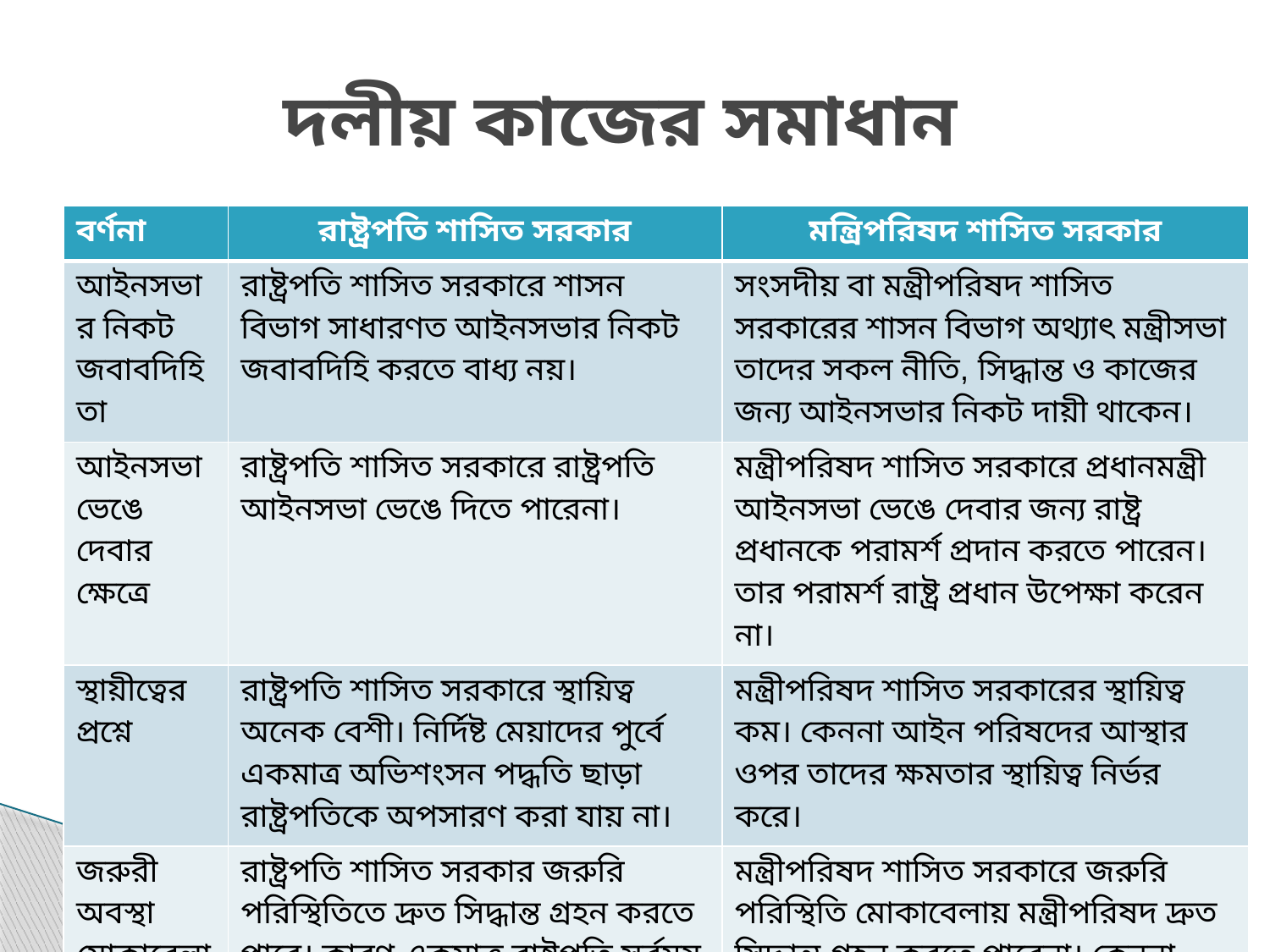

# দলীয় কাজের সমাধান
| বর্ণনা | রাষ্ট্রপতি শাসিত সরকার | মন্ত্রিপরিষদ শাসিত সরকার |
| --- | --- | --- |
| আইনসভার নিকট জবাবদিহিতা | রাষ্ট্রপতি শাসিত সরকারে শাসন বিভাগ সাধারণত আইনসভার নিকট জবাবদিহি করতে বাধ্য নয়। | সংসদীয় বা মন্ত্রীপরিষদ শাসিত সরকারের শাসন বিভাগ অথ্যাৎ মন্ত্রীসভা তাদের সকল নীতি, সিদ্ধান্ত ও কাজের জন্য আইনসভার নিকট দায়ী থাকেন। |
| আইনসভা ভেঙে দেবার ক্ষেত্রে | রাষ্ট্রপতি শাসিত সরকারে রাষ্ট্রপতি আইনসভা ভেঙে দিতে পারেনা। | মন্ত্রীপরিষদ শাসিত সরকারে প্রধানমন্ত্রী আইনসভা ভেঙে দেবার জন্য রাষ্ট্র প্রধানকে পরামর্শ প্রদান করতে পারেন। তার পরামর্শ রাষ্ট্র প্রধান উপেক্ষা করেন না। |
| স্থায়ীত্বের প্রশ্নে | রাষ্ট্রপতি শাসিত সরকারে স্থায়িত্ব অনেক বেশী। নির্দিষ্ট মেয়াদের পুর্বে একমাত্র অভিশংসন পদ্ধতি ছাড়া রাষ্ট্রপতিকে অপসারণ করা যায় না। | মন্ত্রীপরিষদ শাসিত সরকারের স্থায়িত্ব কম। কেননা আইন পরিষদের আস্থার ওপর তাদের ক্ষমতার স্থায়িত্ব নির্ভর করে। |
| জরুরী অবস্থা মোকাবেলায় | রাষ্ট্রপতি শাসিত সরকার জরুরি পরিস্থিতিতে দ্রুত সিদ্ধান্ত গ্রহন করতে পারে। কারণ একমাত্র রাষ্ট্রপতি সর্বময় ক্ষমতার অধিকারী। | মন্ত্রীপরিষদ শাসিত সরকারে জরুরি পরিস্থিতি মোকাবেলায় মন্ত্রীপরিষদ দ্রুত সিদ্ধান্ত গ্রহন করতে পারেনা। কেননা আইনসভায় এবং মন্ত্রীসভায় সিদ্ধান্ত গ্রহনে অনেক বিলম্ব হয়। |